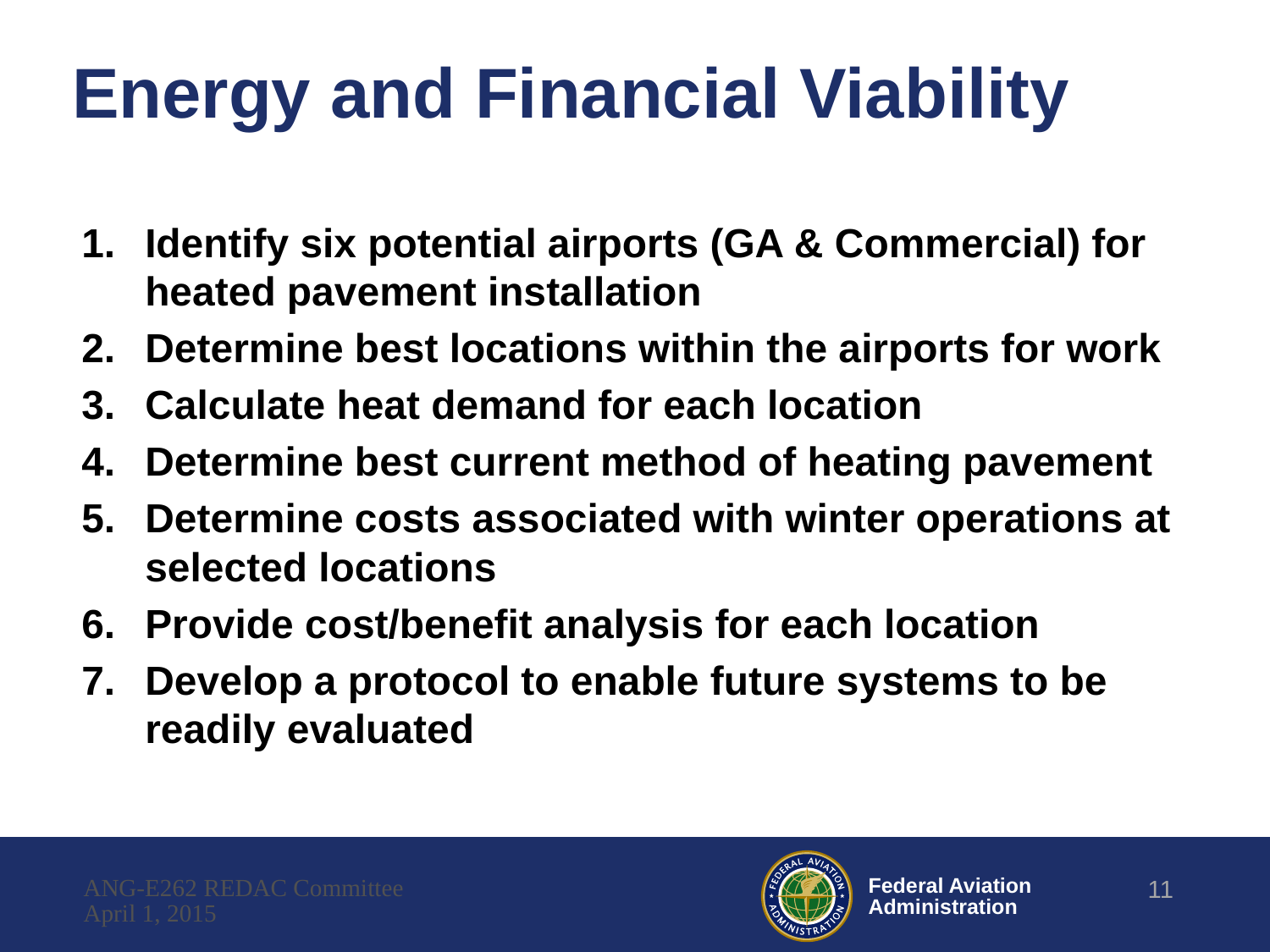

# Energy and Financial Viability
Identify six potential airports (GA & Commercial) for heated pavement installation
Determine best locations within the airports for work
Calculate heat demand for each location
Determine best current method of heating pavement
Determine costs associated with winter operations at selected locations
Provide cost/benefit analysis for each location
Develop a protocol to enable future systems to be readily evaluated
ANG-E262 REDAC Committee
11
April 1, 2015